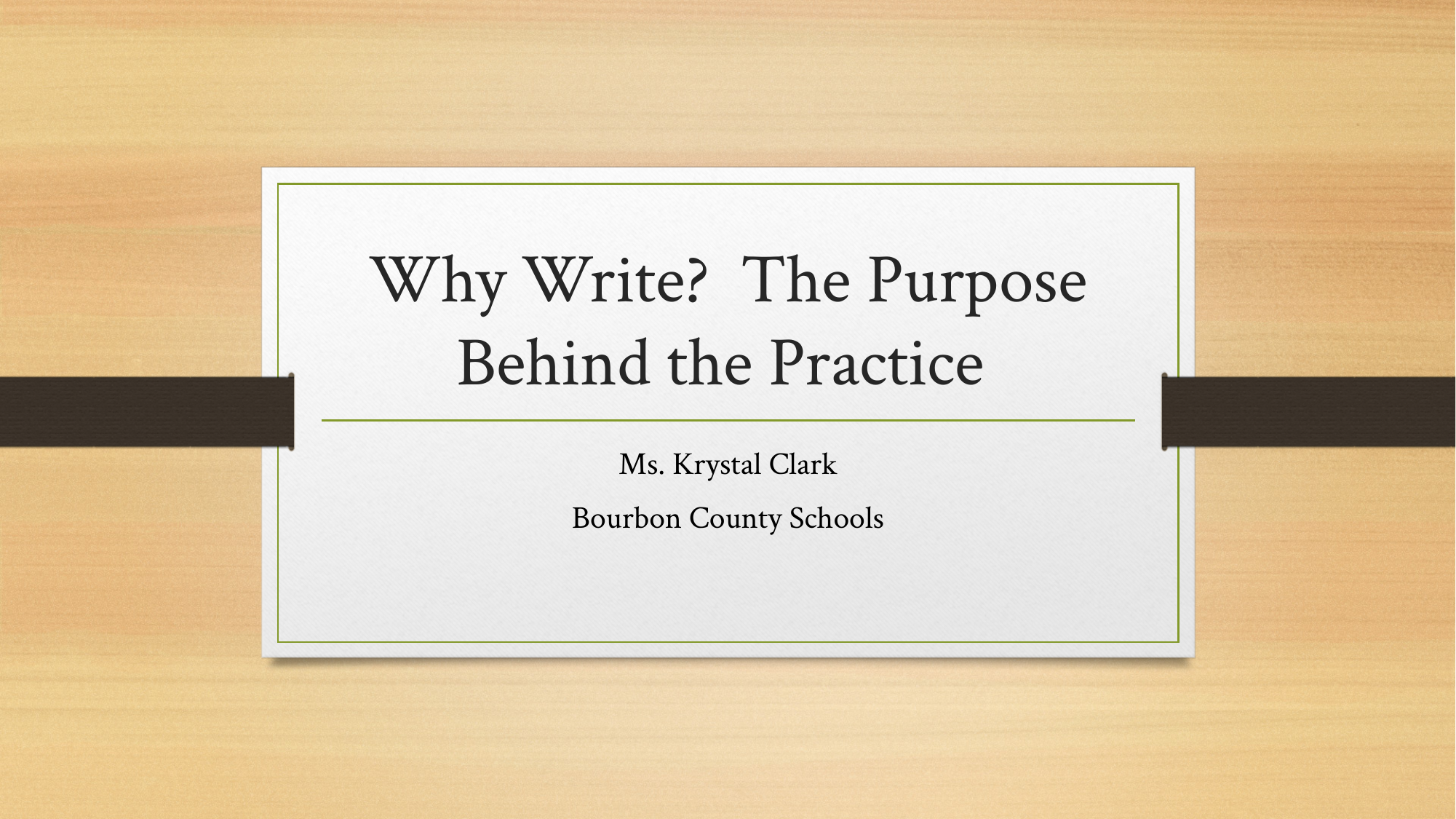

# Why Write?  The Purpose Behind the Practice
Ms. Krystal Clark
Bourbon County Schools